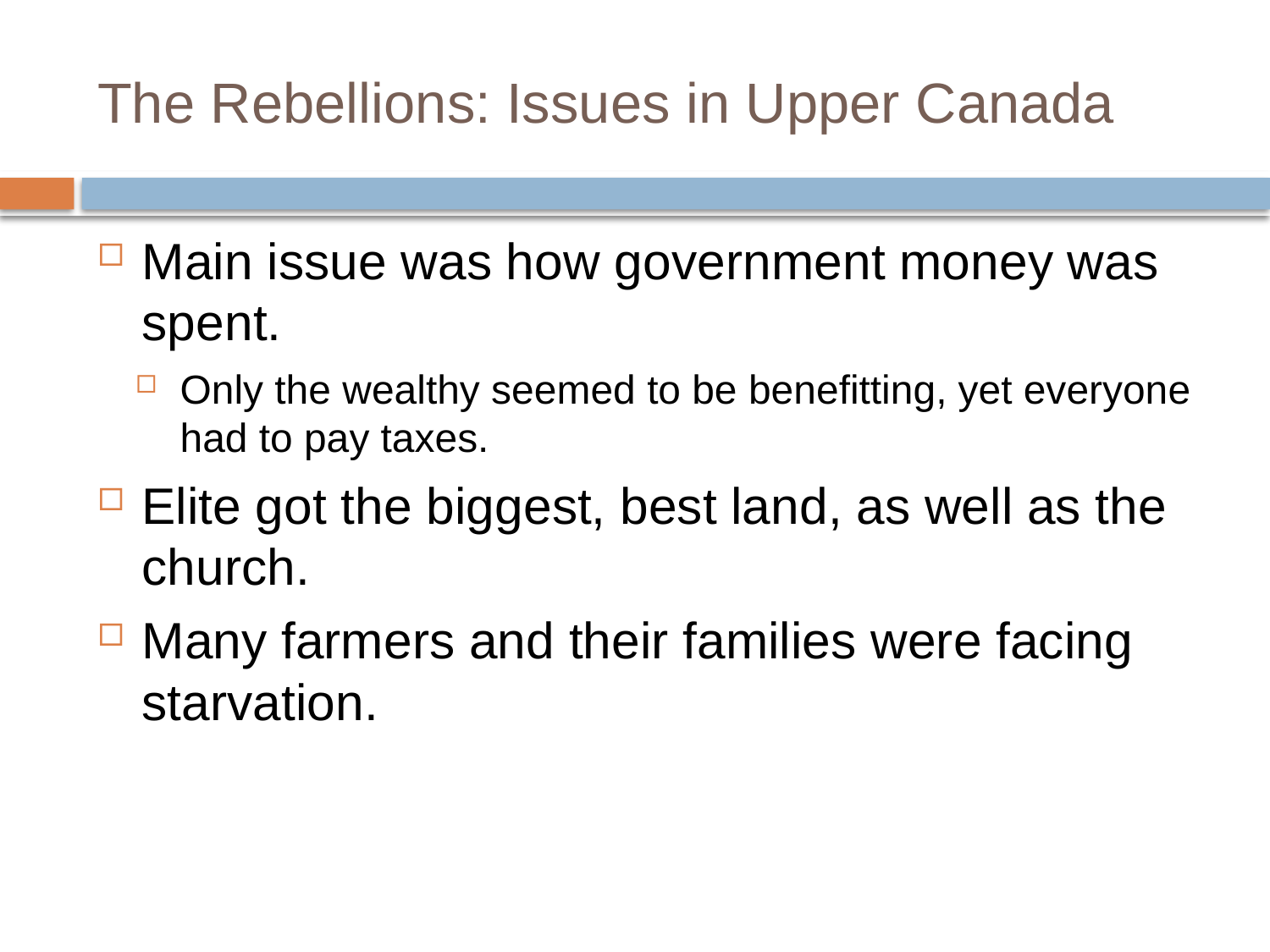

# The Rebellions: Issues in Upper Canada
Main issue was how government money was spent.
Only the wealthy seemed to be benefitting, yet everyone had to pay taxes.
Elite got the biggest, best land, as well as the church.
Many farmers and their families were facing starvation.